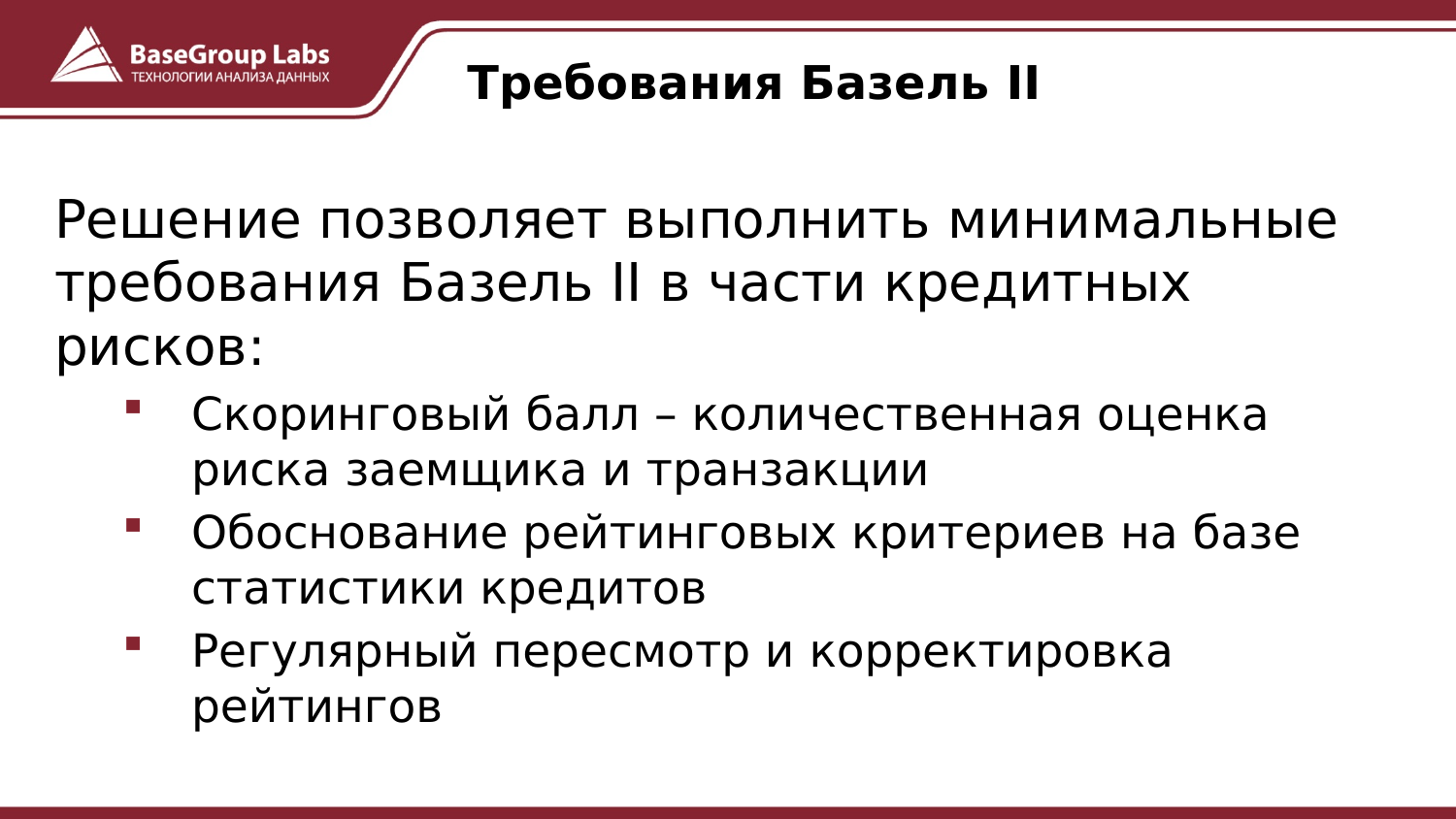

# Требования Базель II
Решение позволяет выполнить минимальные требования Базель II в части кредитных рисков:
Скоринговый балл – количественная оценка риска заемщика и транзакции
Обоснование рейтинговых критериев на базе статистики кредитов
Регулярный пересмотр и корректировка рейтингов